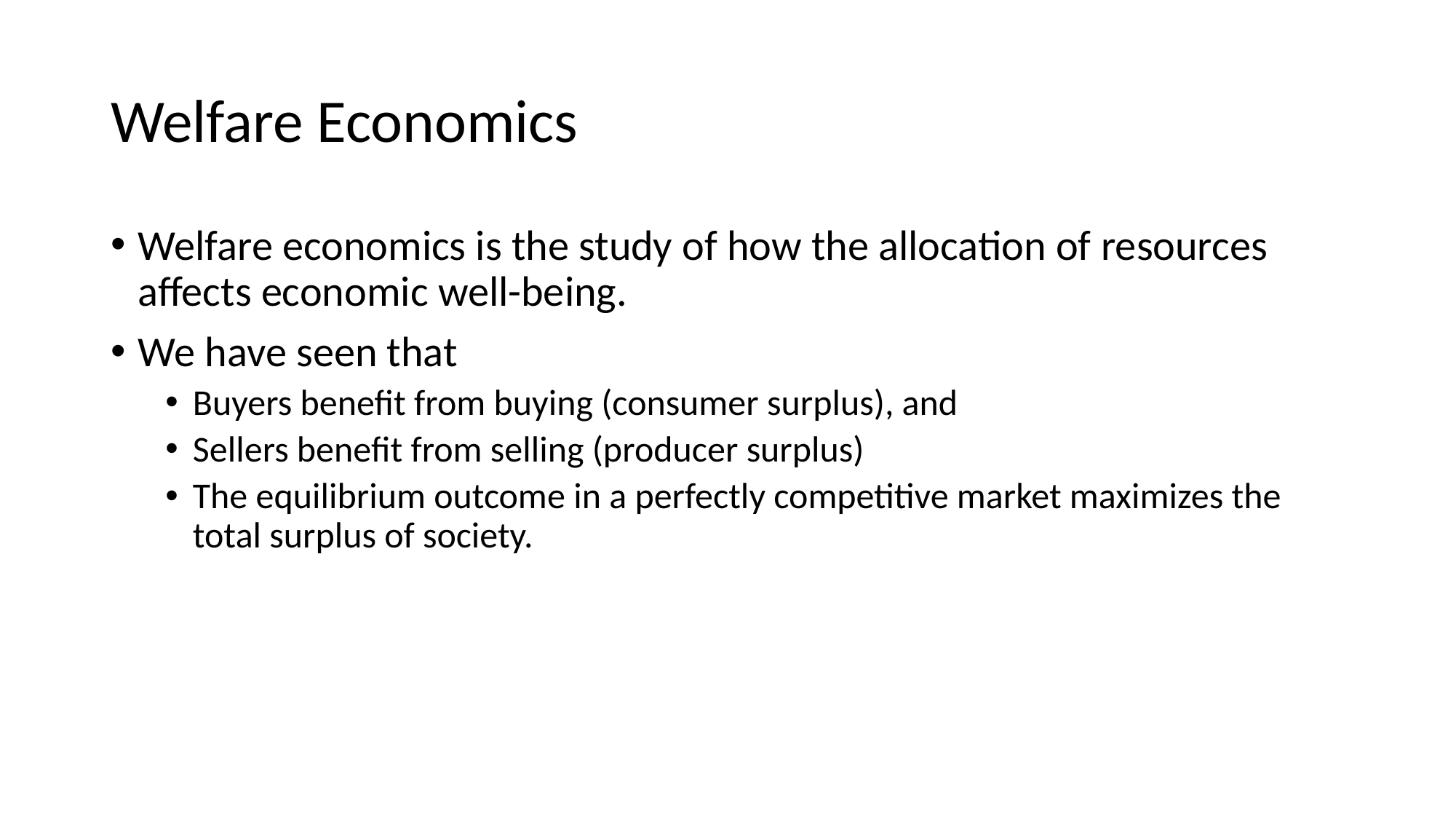

# Welfare Economics
Welfare economics is the study of how the allocation of resources affects economic well-being.
We have seen that
Buyers benefit from buying (consumer surplus), and
Sellers benefit from selling (producer surplus)
The equilibrium outcome in a perfectly competitive market maximizes the total surplus of society.